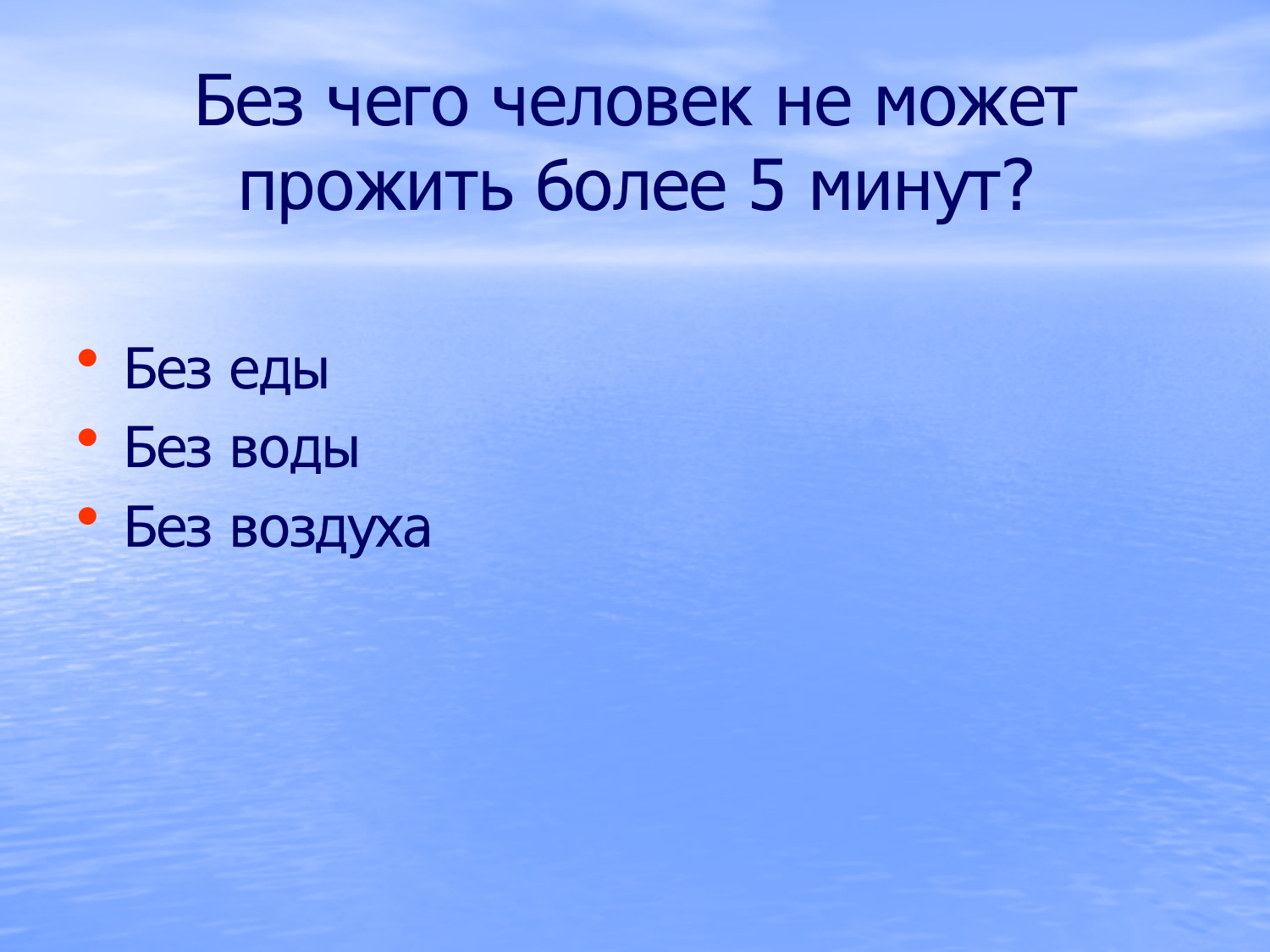

# Без чего человек не может прожить более 5 минут?
Без еды
Без воды
Без воздуха